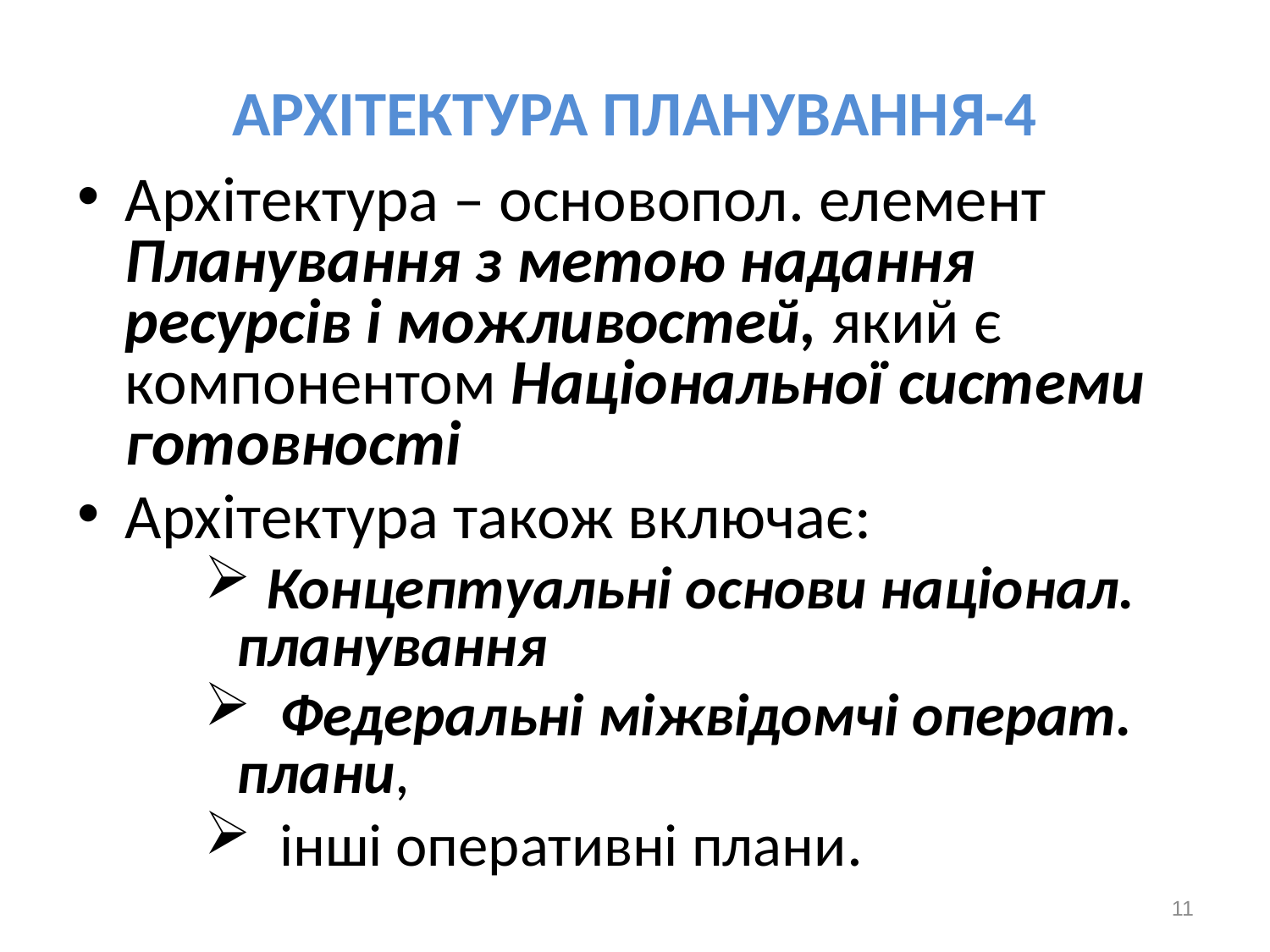

# АРХІТЕКТУРА ПЛАНУВАННЯ-4
Архітектура – основопол. елемент Планування з метою надання ресурсів і можливостей, який є компонентом Національної системи готовності
Архітектура також включає:
 Концептуальні основи націонал. планування
  Федеральні міжвідомчі операт. плани,
  інші оперативні плани.

11